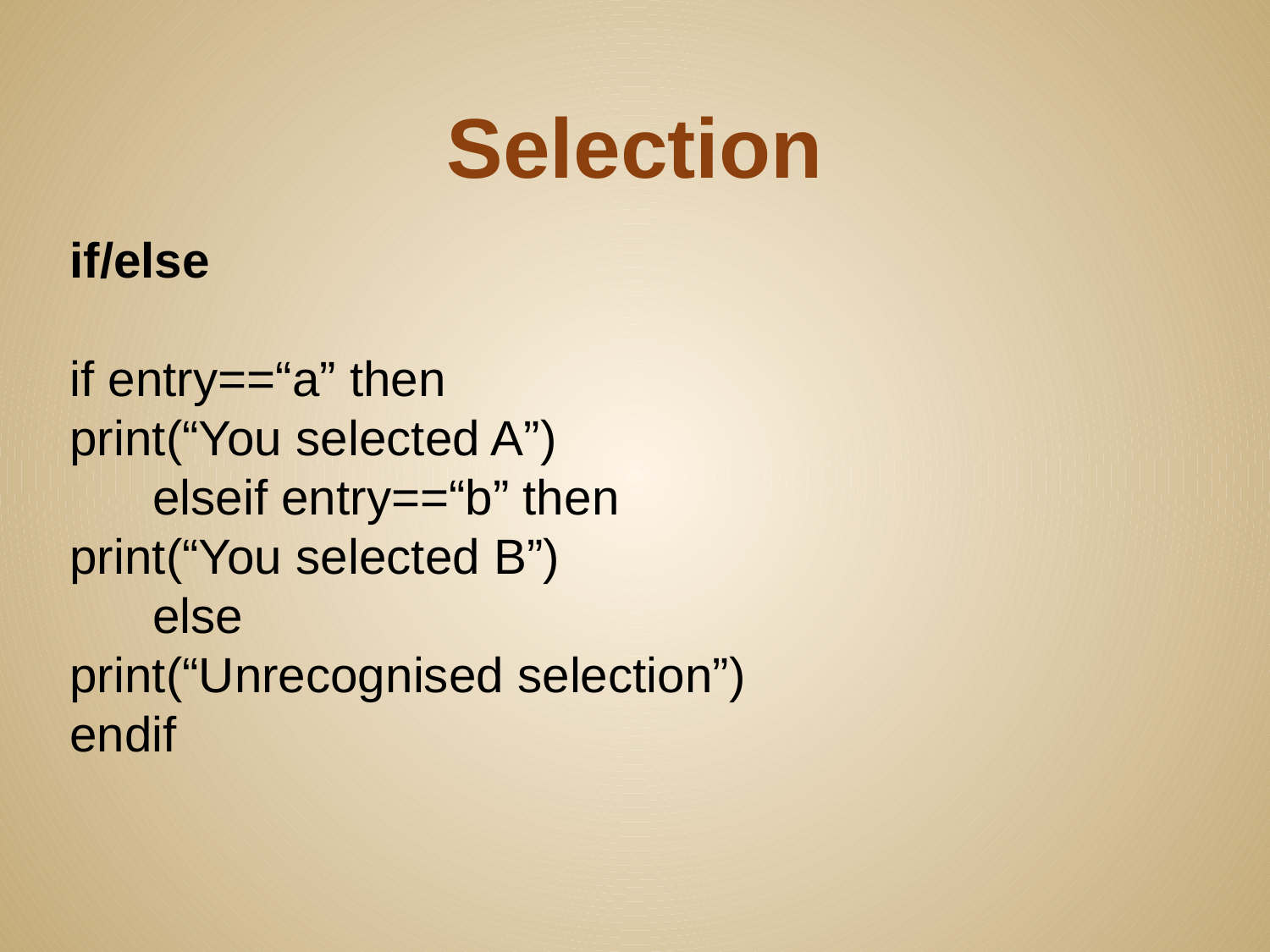

# Selection
if/else

if entry==“a” then
print(“You selected A”)
      elseif entry==“b” then
print(“You selected B”)
      else
print(“Unrecognised selection”)
endif